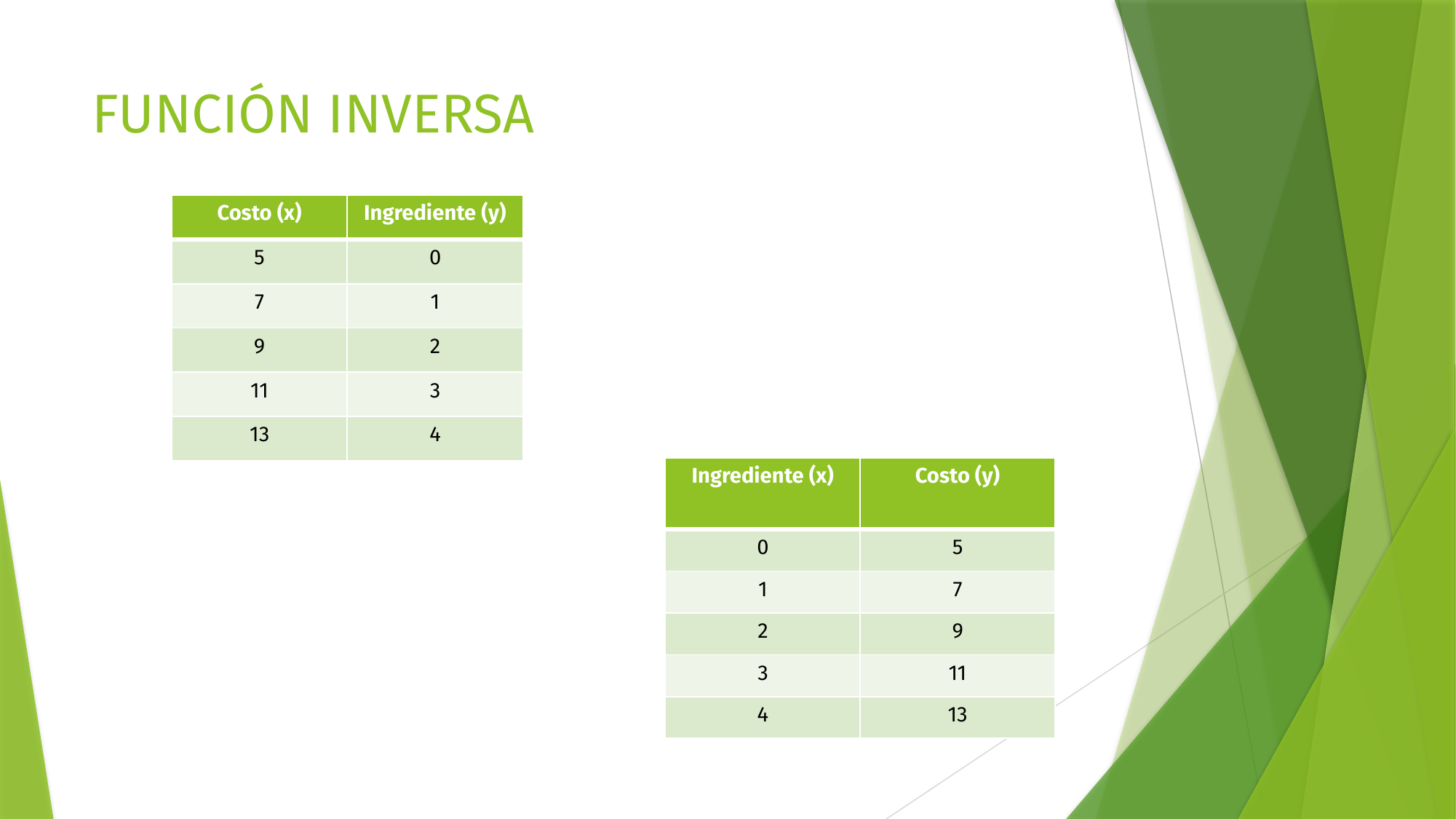

# FUNCIÓN INVERSA
| Costo (x) | Ingrediente (y) |
| --- | --- |
| 5 | 0 |
| 7 | 1 |
| 9 | 2 |
| 11 | 3 |
| 13 | 4 |

| Ingrediente (x) | Costo (y) |
| --- | --- |
| 0 | 5 |
| 1 | 7 |
| 2 | 9 |
| 3 | 11 |
| 4 | 13 |